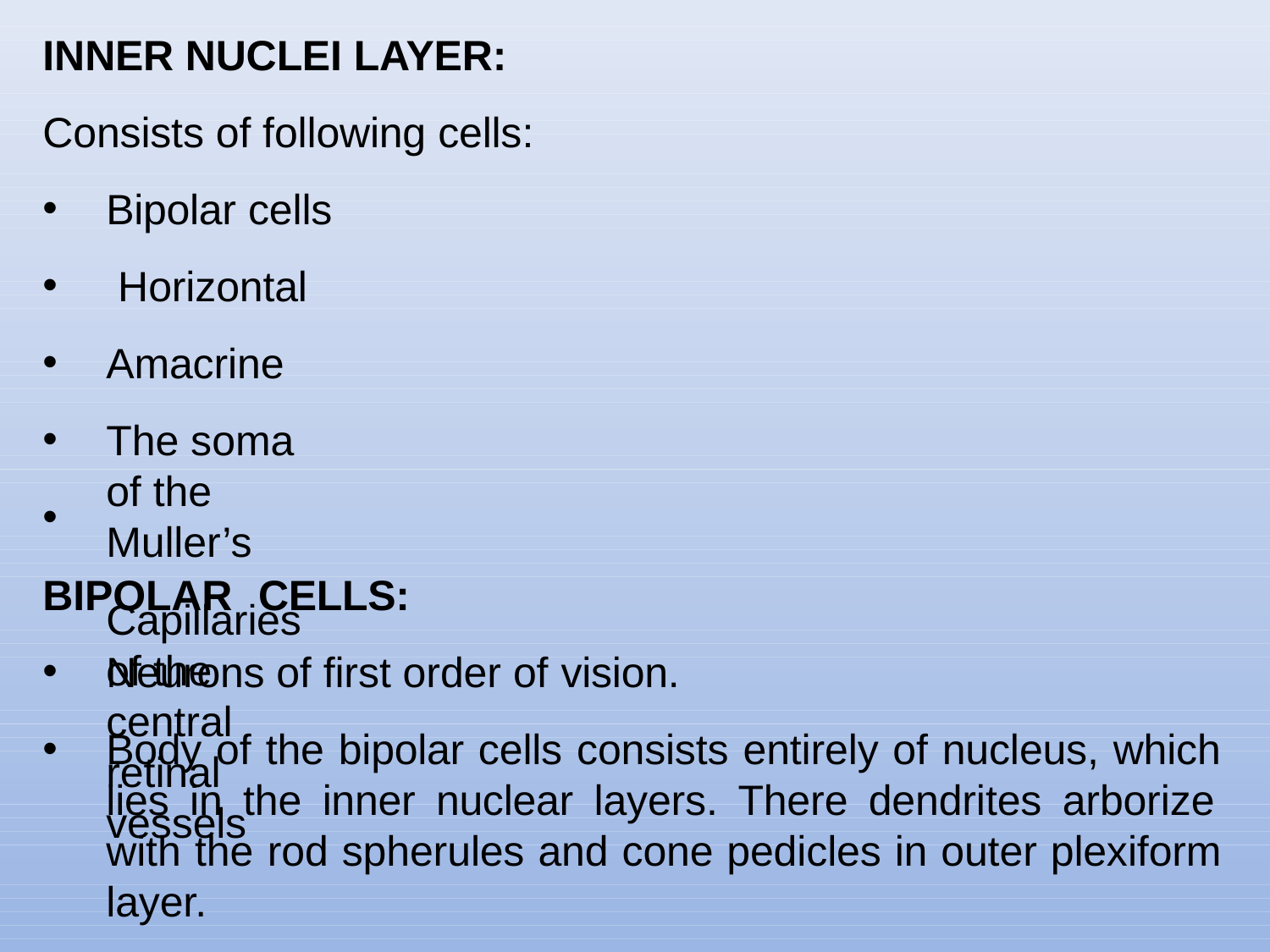

INNER NUCLEI LAYER:
Consists of following cells:
•
•
•
•
•
Bipolar cells  Horizontal  Amacrine
The soma of the Muller’s
Capillaries of the central retinal vessels
BIPOLAR	CELLS:
•
•
Neurons of first order of vision.
Body of the bipolar cells consists entirely of nucleus, which  lies in the inner nuclear layers. There dendrites arborize  with the rod spherules and cone pedicles in outer plexiform  layer.